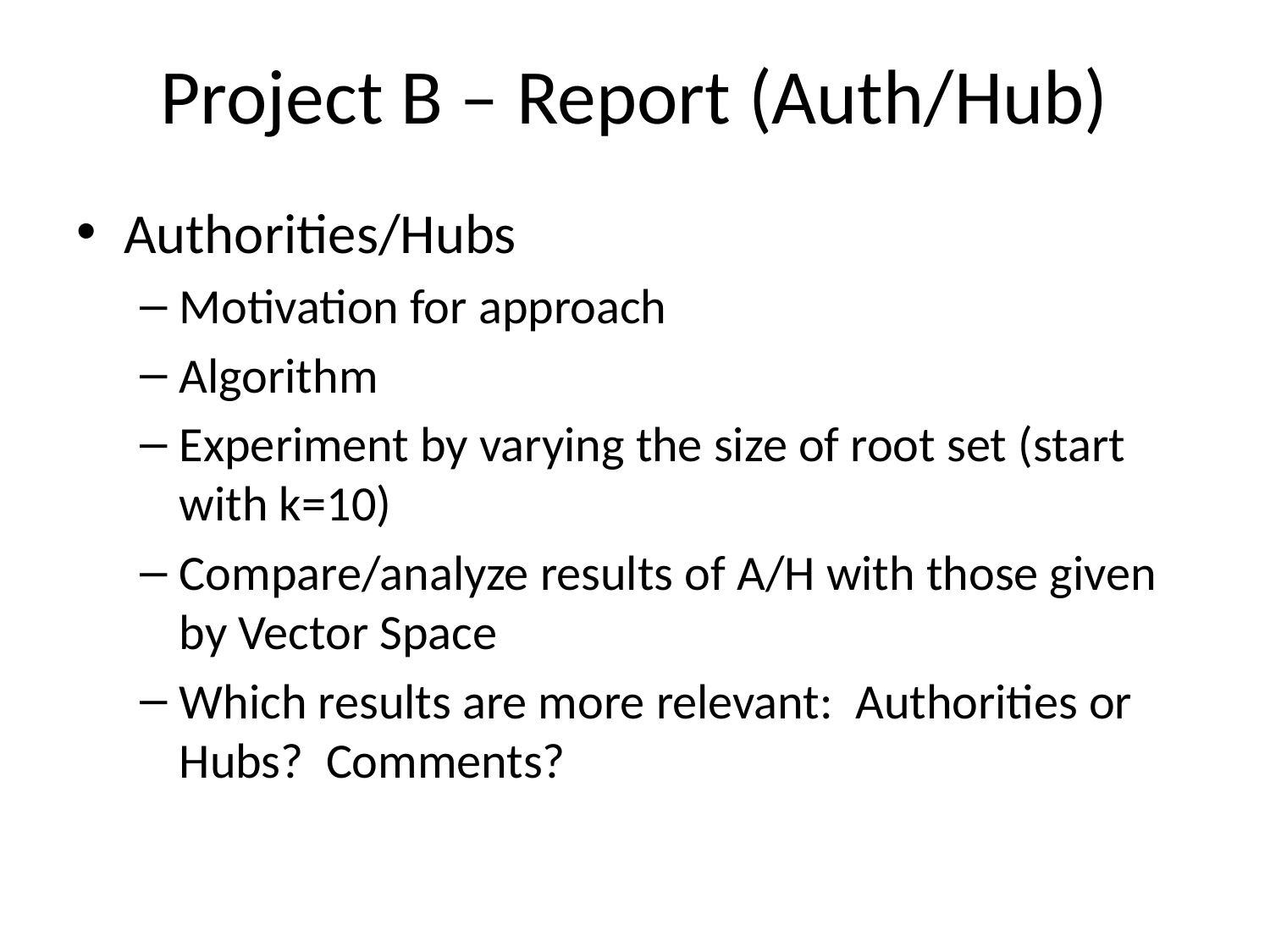

Project B – Report (Auth/Hub)
Authorities/Hubs
Motivation for approach
Algorithm
Experiment by varying the size of root set (start with k=10)
Compare/analyze results of A/H with those given by Vector Space
Which results are more relevant:  Authorities or Hubs?  Comments?